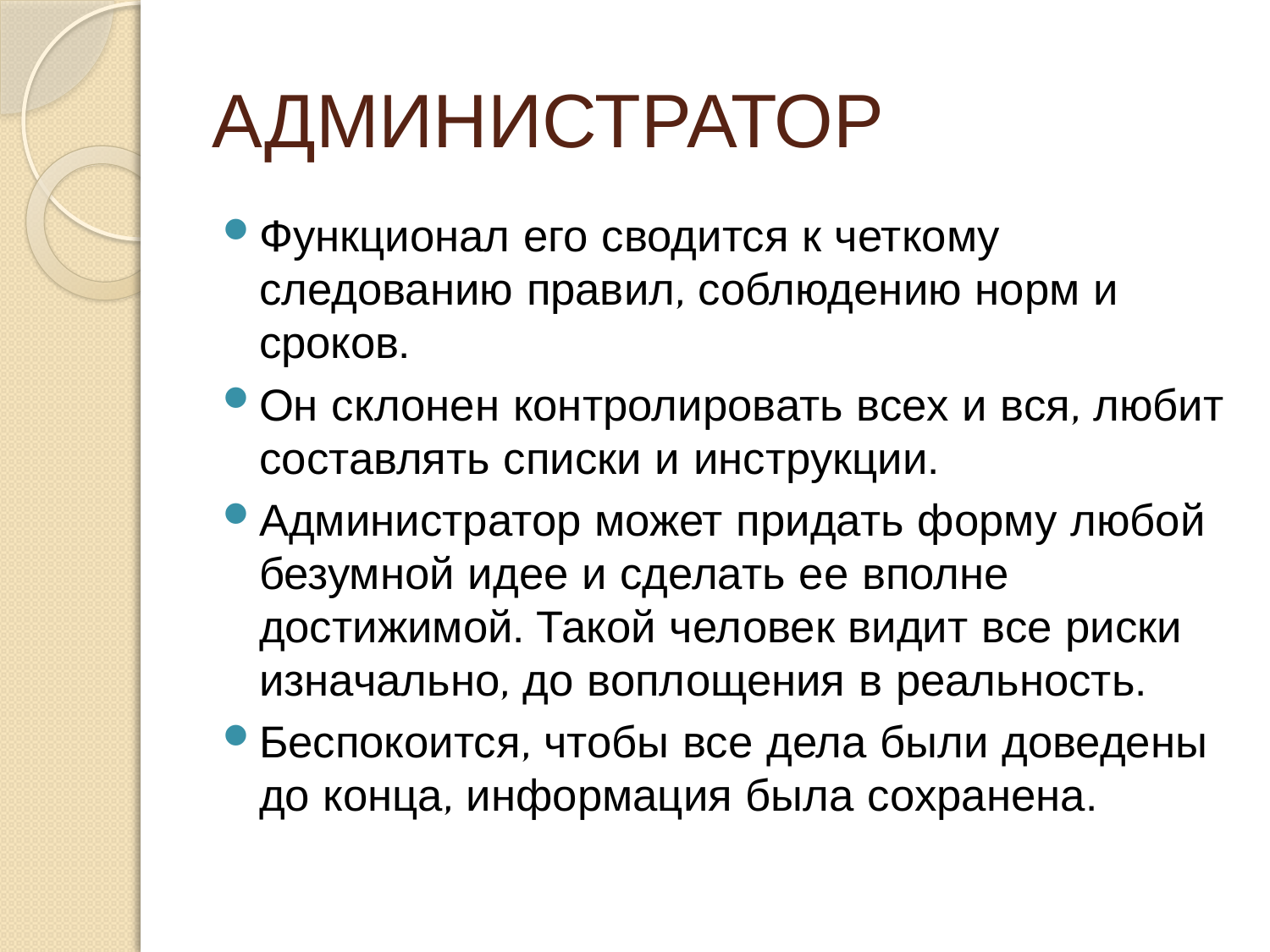

# АДМИНИСТРАТОР
Функционал его сводится к четкому следованию правил, соблюдению норм и сроков.
Он склонен контролировать всех и вся, любит составлять списки и инструкции.
Администратор может придать форму любой безумной идее и сделать ее вполне достижимой. Такой человек видит все риски изначально, до воплощения в реальность.
Беспокоится, чтобы все дела были доведены до конца, информация была сохранена.